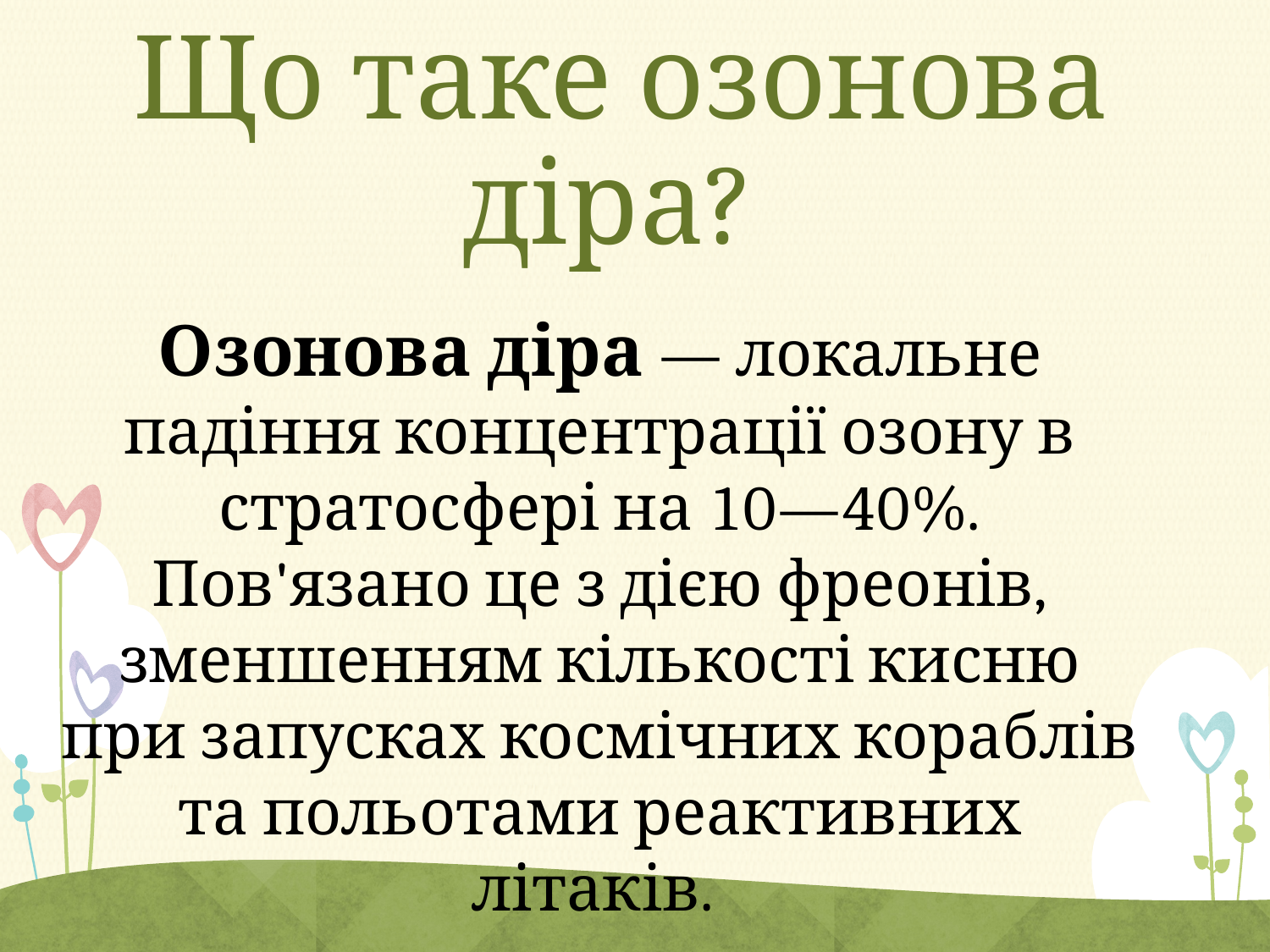

# Що таке озонова діра?
Озонова діра — локальне падіння концентрації озону в стратосфері на 10—40%. Пов'язано це з дією фреонів, зменшенням кількості кисню при запусках космічних кораблів та польотами реактивних літаків.